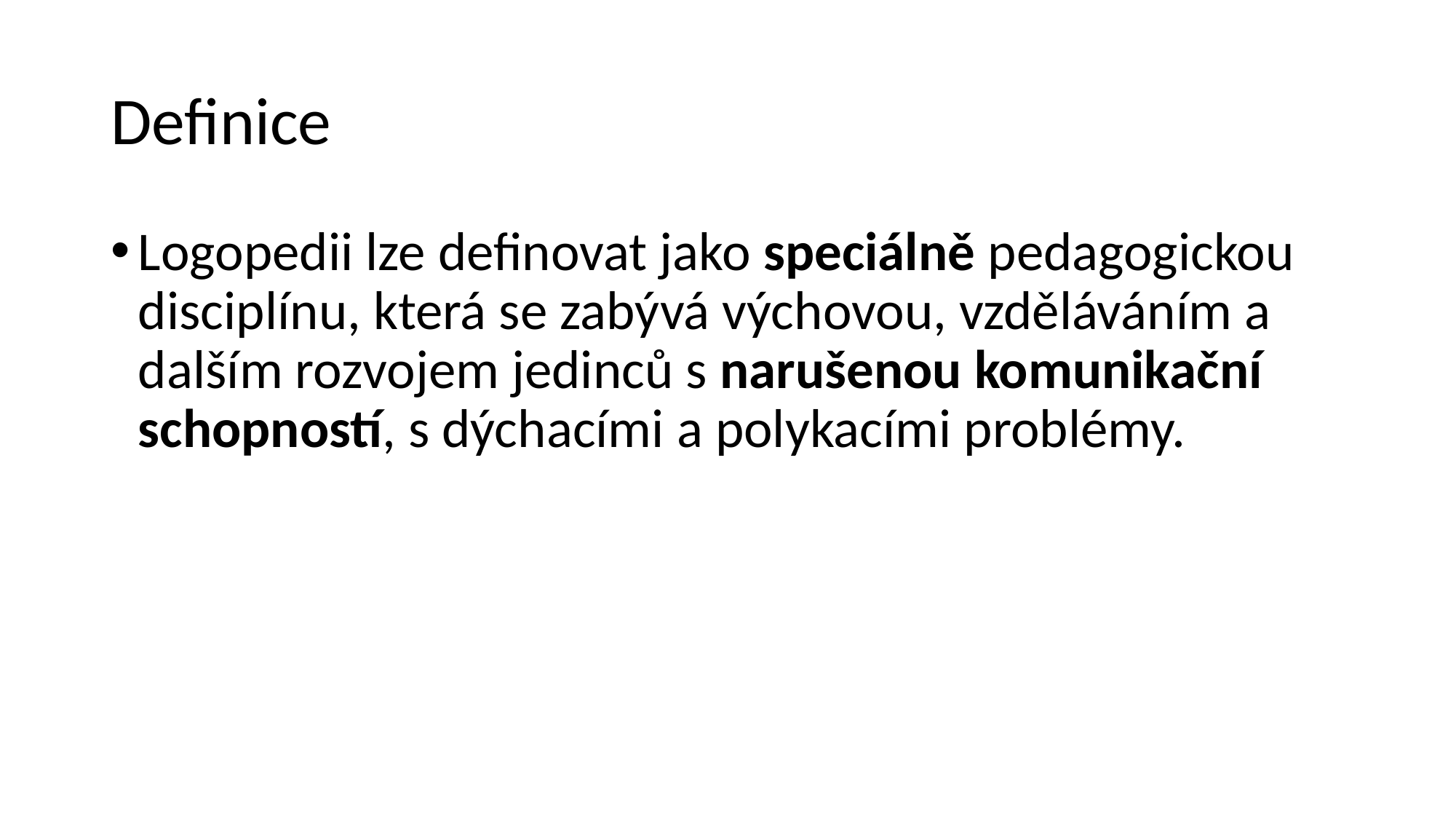

# Definice
Logopedii lze definovat jako speciálně pedagogickou disciplínu, která se zabývá výchovou, vzděláváním a dalším rozvojem jedinců s narušenou komunikační schopností, s dýchacími a polykacími problémy.